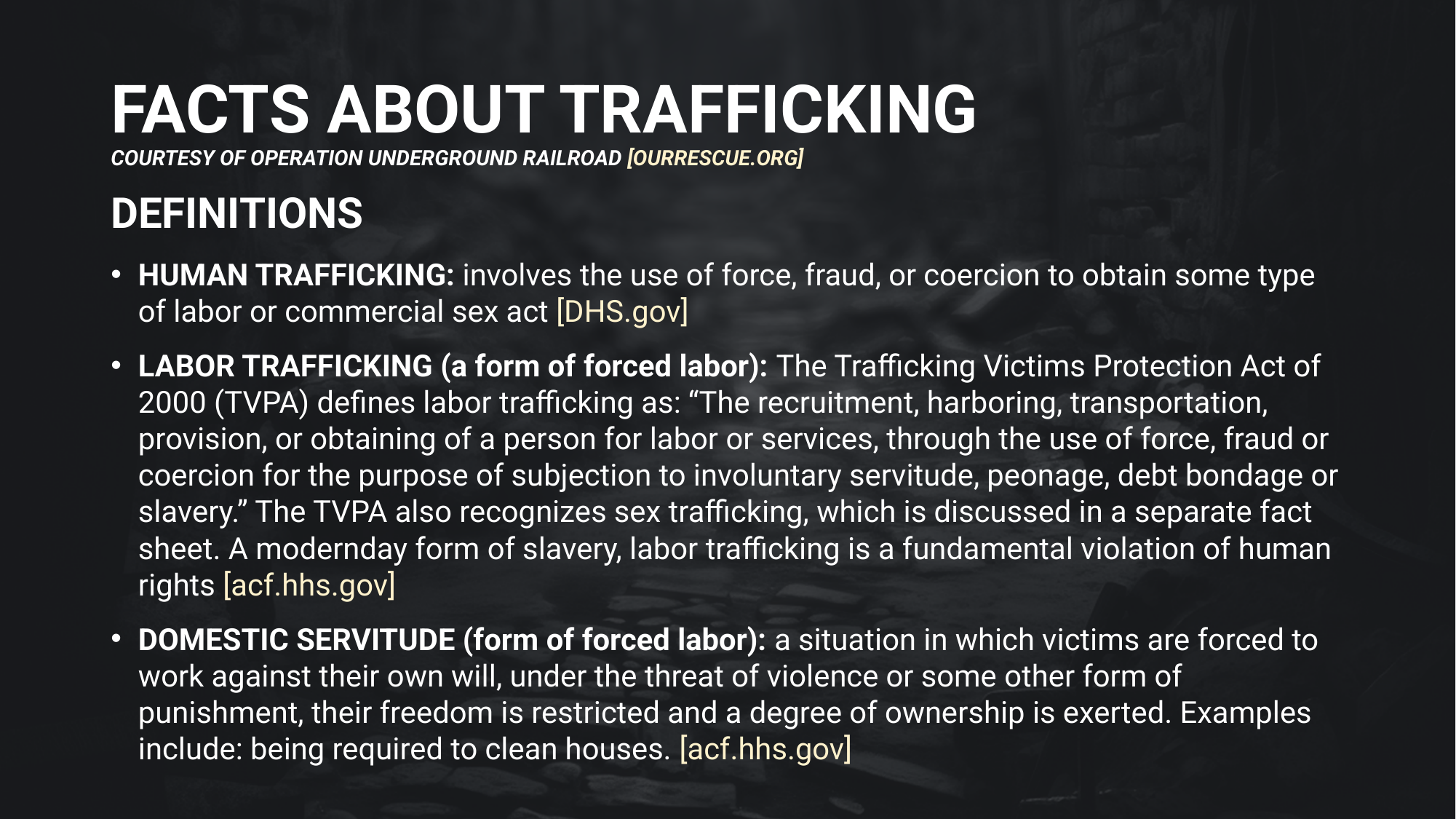

# FACTS ABOUT TRAFFICKING Courtesy of Operation Underground Railroad [ourrescue.org]
DEFINITIONS
HUMAN TRAFFICKING: involves the use of force, fraud, or coercion to obtain some type of labor or commercial sex act [DHS.gov]
LABOR TRAFFICKING (a form of forced labor): The Trafficking Victims Protection Act of 2000 (TVPA) defines labor trafficking as: “The recruitment, harboring, transportation, provision, or obtaining of a person for labor or services, through the use of force, fraud or coercion for the purpose of subjection to involuntary servitude, peonage, debt bondage or slavery.” The TVPA also recognizes sex trafficking, which is discussed in a separate fact sheet. A modernday form of slavery, labor trafficking is a fundamental violation of human rights [acf.hhs.gov]
DOMESTIC SERVITUDE (form of forced labor): a situation in which victims are forced to work against their own will, under the threat of violence or some other form of punishment, their freedom is restricted and a degree of ownership is exerted. Examples include: being required to clean houses. [acf.hhs.gov]